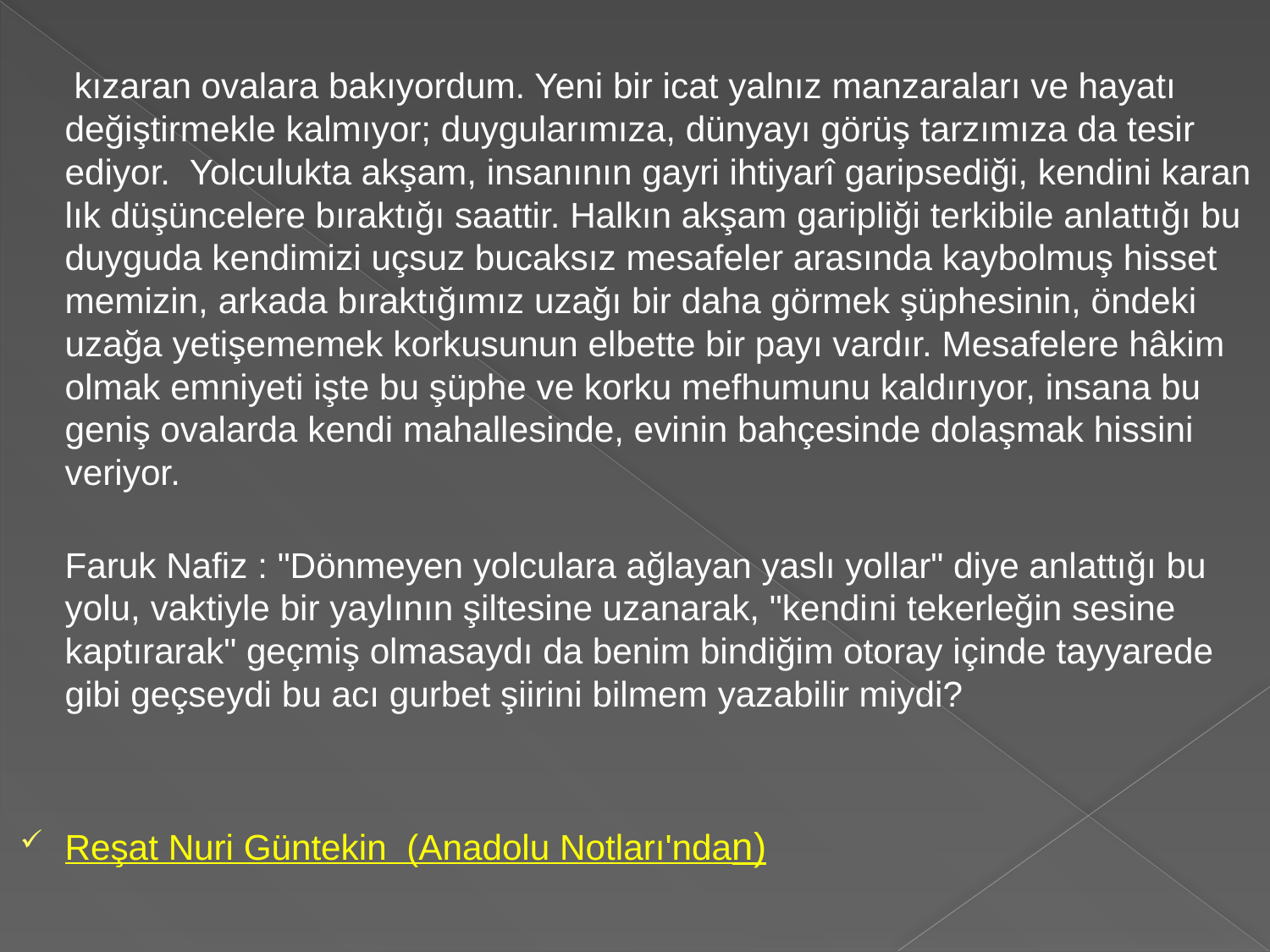

kızaran ovalara bakıyordum. Yeni bir icat yalnız manzaraları ve hayatı değiştirmekle kalmıyor; duygularımıza, dünyayı görüş tarzımıza da tesir ediyor.  Yolculukta akşam, insanının gayri ihtiyarî garipsediği, kendini karan­lık düşüncelere bıraktığı saattir. Halkın akşam garipliği terkibile anlattığı bu duyguda kendimizi uçsuz bucaksız mesafeler arasında kaybolmuş hisset­memizin, arkada bıraktığımız uzağı bir daha görmek şüphesinin, öndeki uzağa yetişememek korkusunun elbette bir payı vardır. Mesafelere hâkim olmak emniyeti işte bu şüphe ve korku mefhumunu kaldırıyor, insana bu geniş ovalarda kendi mahallesinde, evinin bahçesinde dolaşmak hissini veriyor.
Faruk Nafiz : "Dönmeyen yolculara ağlayan yaslı yollar" diye anlattığı bu yolu, vaktiyle bir yaylının şiltesine uzanarak, "kendi­ni tekerleğin sesine kaptırarak" geçmiş olmasaydı da benim bindiğim otoray içinde tayyarede gibi geçseydi bu acı gurbet şiirini bilmem yazabilir miydi?

Reşat Nuri Güntekin  (Anadolu Notları'ndan)